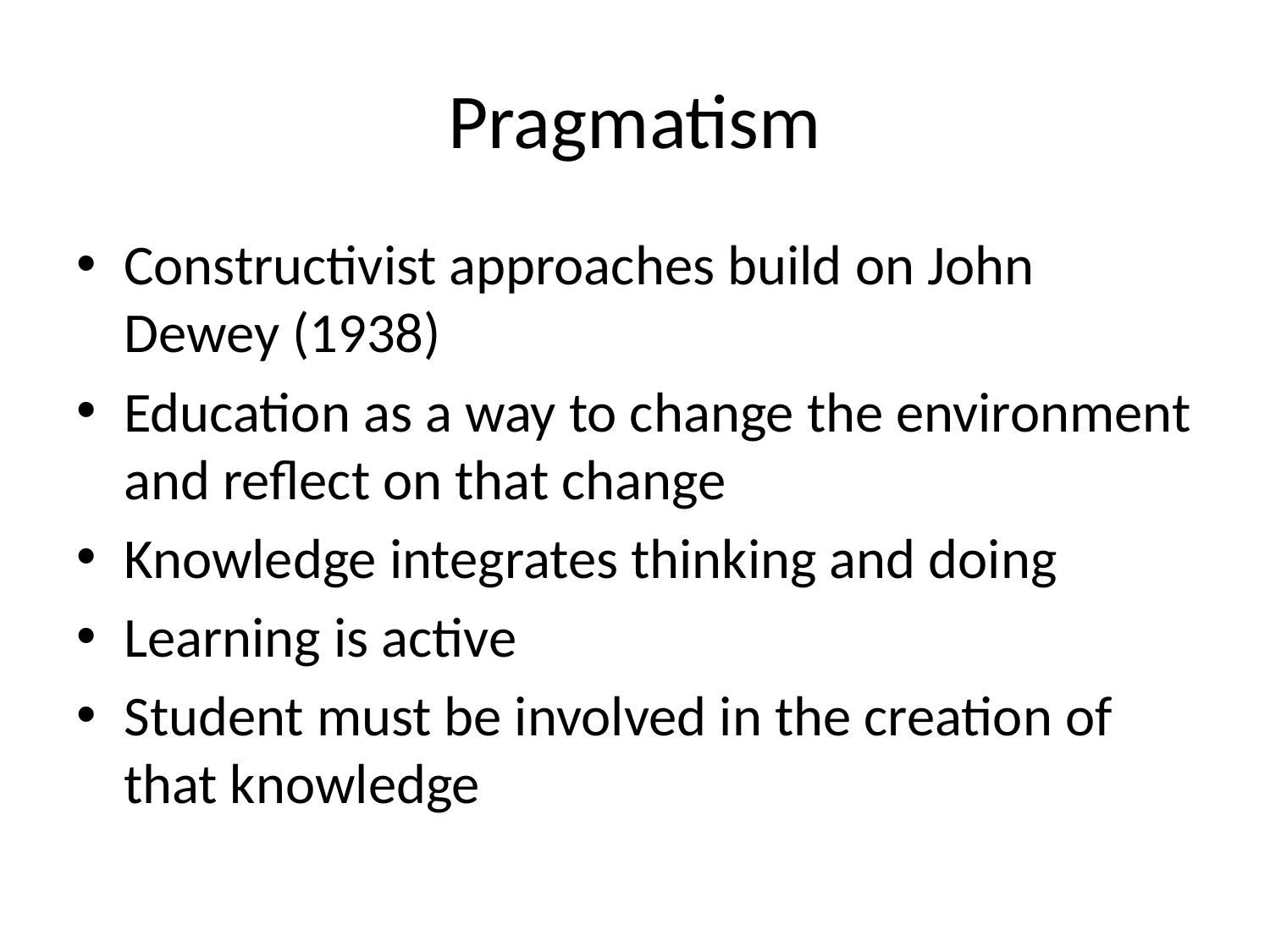

# Pragmatism
Constructivist approaches build on John Dewey (1938)
Education as a way to change the environment and reflect on that change
Knowledge integrates thinking and doing
Learning is active
Student must be involved in the creation of that knowledge